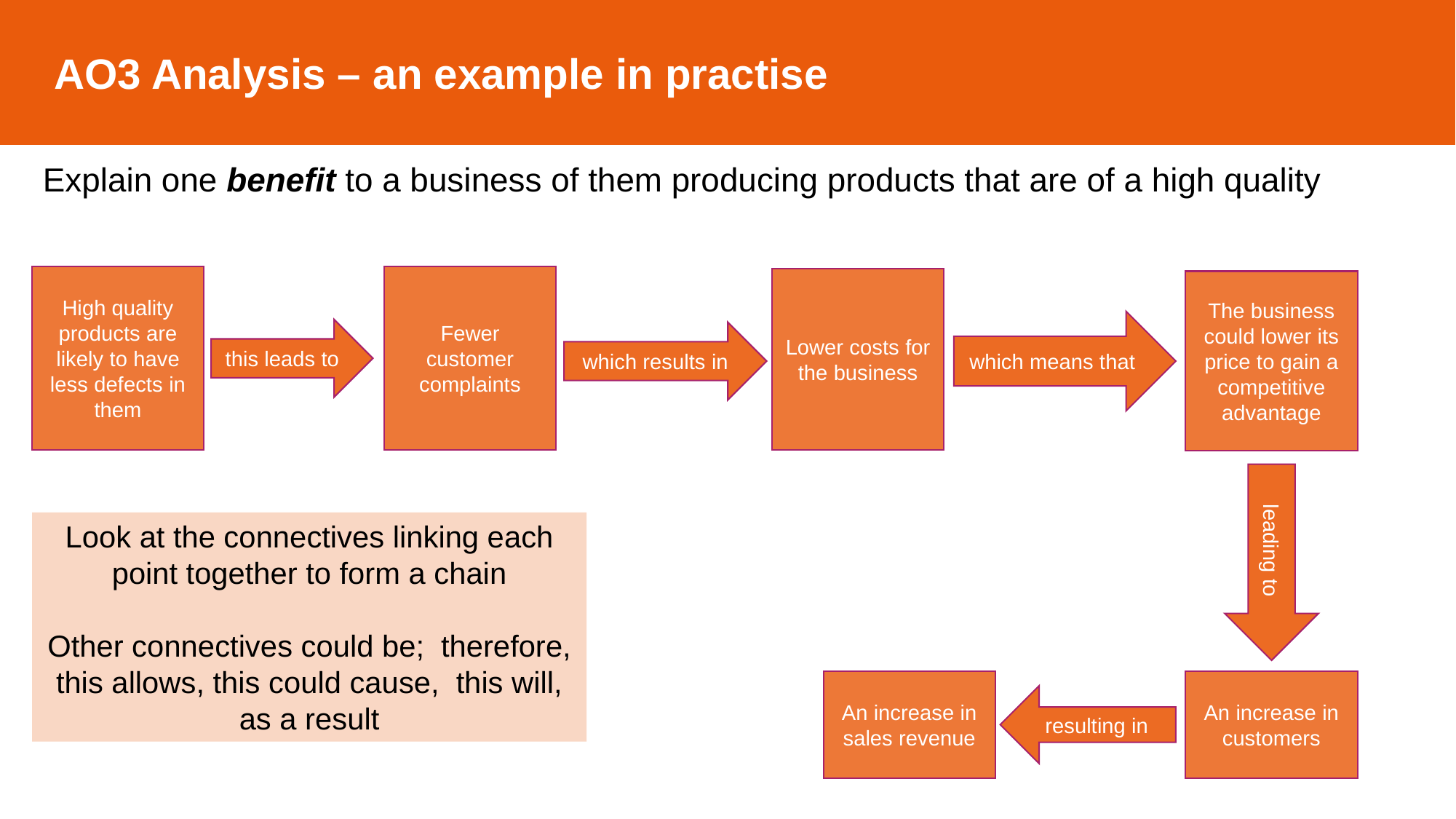

AO3 Analysis – an example in practise
Explain one benefit to a business of them producing products that are of a high quality
High quality products are likely to have less defects in them
Fewer customer complaints
Lower costs for the business
The business could lower its price to gain a competitive advantage
which means that
this leads to
which results in
Look at the connectives linking each point together to form a chain
Other connectives could be;  therefore, this allows, this could cause,  this will, as a result
leading to
An increase in sales revenue
An increase in customers
resulting in